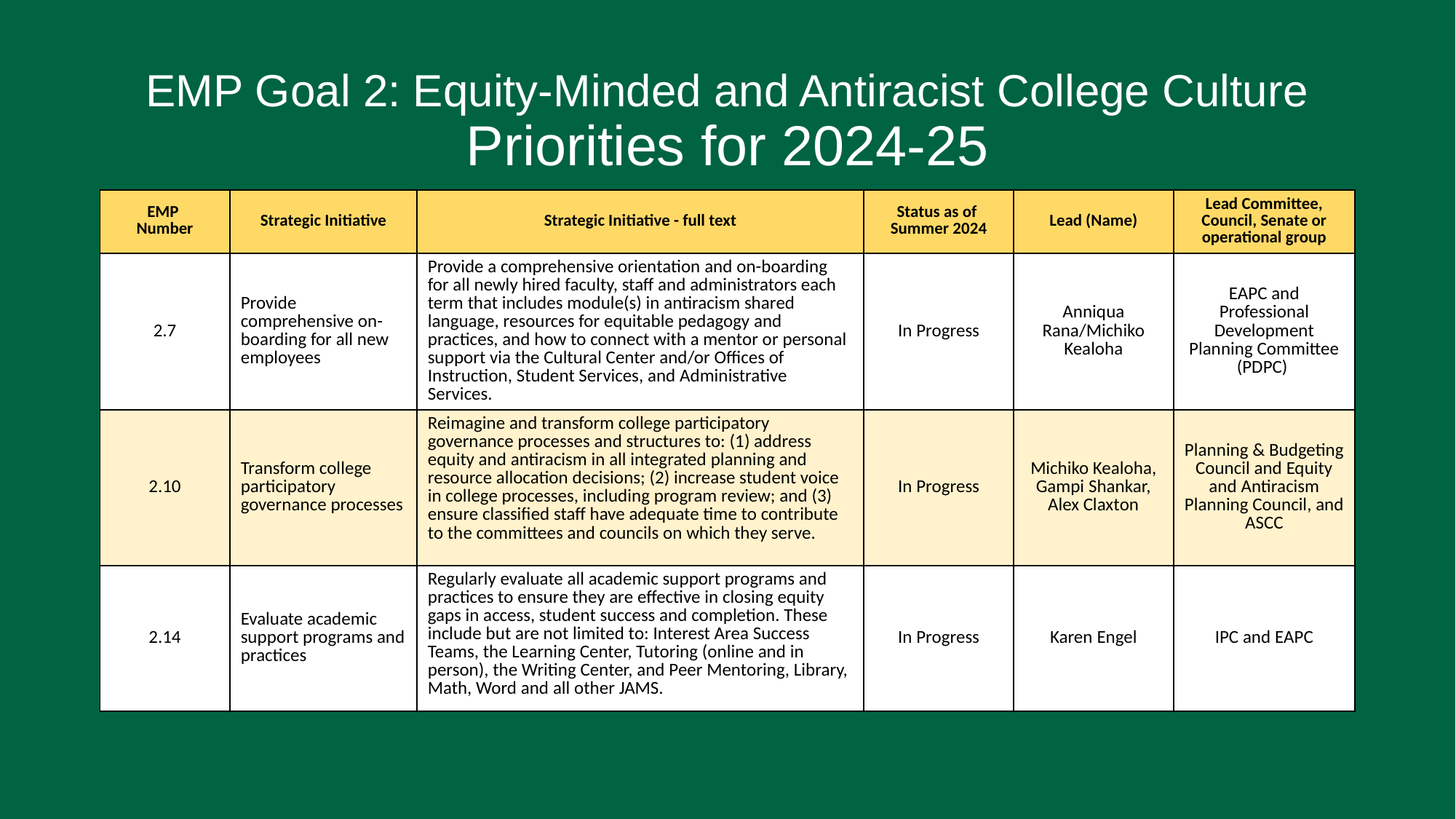

# EMP Goal 2: Equity-Minded and Antiracist College Culture Priorities for 2024-25
| EMP Number | Strategic Initiative | Strategic Initiative - full text | Status as of Summer 2024 | Lead (Name) | Lead Committee, Council, Senate or operational group |
| --- | --- | --- | --- | --- | --- |
| 2.7 | Provide comprehensive on-boarding for all new employees | Provide a comprehensive orientation and on-boarding for all newly hired faculty, staff and administrators each term that includes module(s) in antiracism shared language, resources for equitable pedagogy and practices, and how to connect with a mentor or personal support via the Cultural Center and/or Offices of Instruction, Student Services, and Administrative Services. | In Progress | Anniqua Rana/Michiko Kealoha | EAPC and Professional Development Planning Committee (PDPC) |
| 2.10 | Transform college participatory governance processes | Reimagine and transform college participatory governance processes and structures to: (1) address equity and antiracism in all integrated planning and resource allocation decisions; (2) increase student voice in college processes, including program review; and (3) ensure classified staff have adequate time to contribute to the committees and councils on which they serve. | In Progress | Michiko Kealoha, Gampi Shankar, Alex Claxton | Planning & Budgeting Council and Equity and Antiracism Planning Council, and ASCC |
| 2.14 | Evaluate academic support programs and practices | Regularly evaluate all academic support programs and practices to ensure they are effective in closing equity gaps in access, student success and completion. These include but are not limited to: Interest Area Success Teams, the Learning Center, Tutoring (online and in person), the Writing Center, and Peer Mentoring, Library, Math, Word and all other JAMS. | In Progress | Karen Engel | IPC and EAPC |